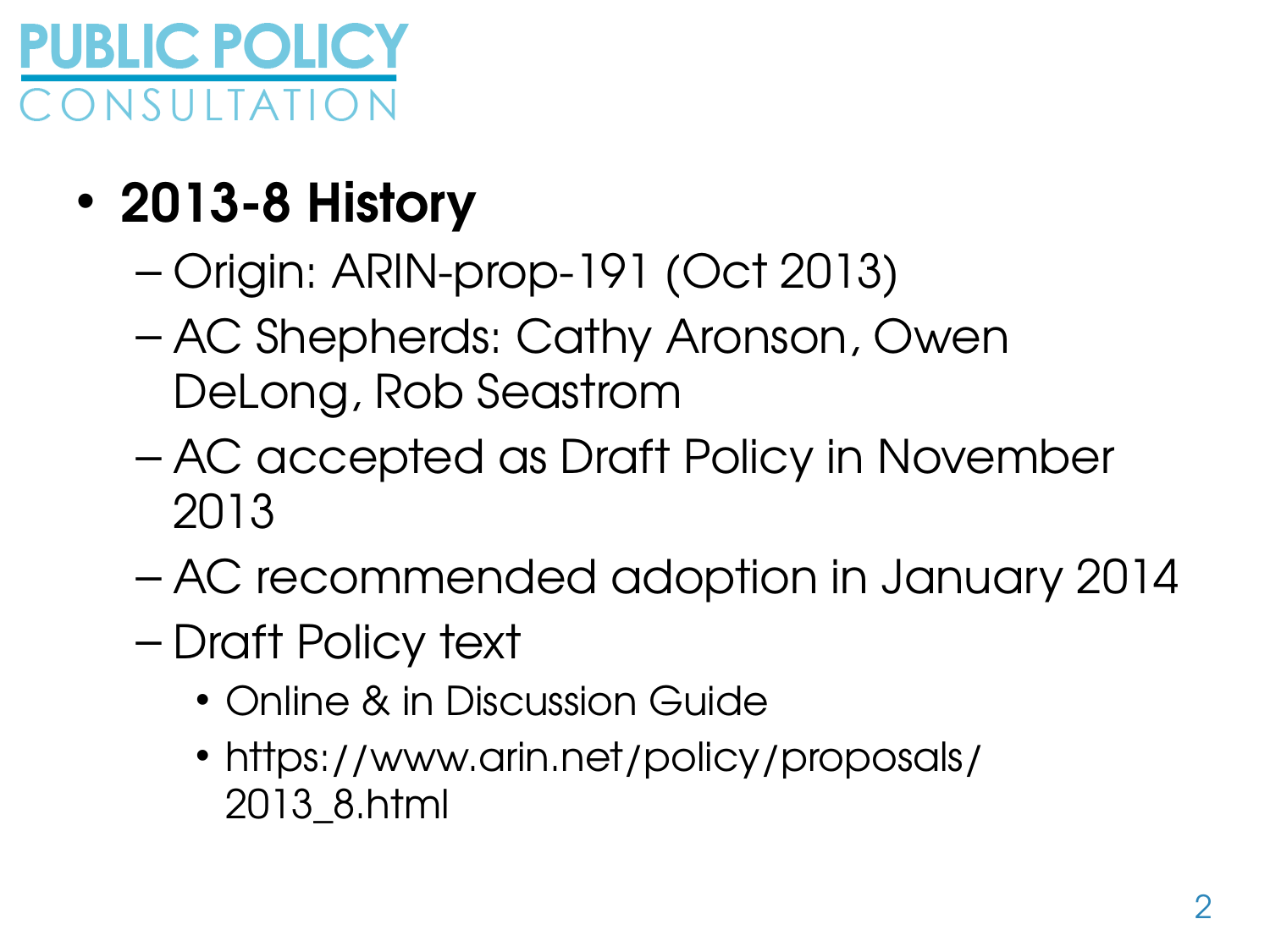

2013-8 History
Origin: ARIN-prop-191 (Oct 2013)
AC Shepherds: Cathy Aronson, Owen DeLong, Rob Seastrom
AC accepted as Draft Policy in November 2013
AC recommended adoption in January 2014
Draft Policy text
Online & in Discussion Guide
https://www.arin.net/policy/proposals/2013_8.html

2